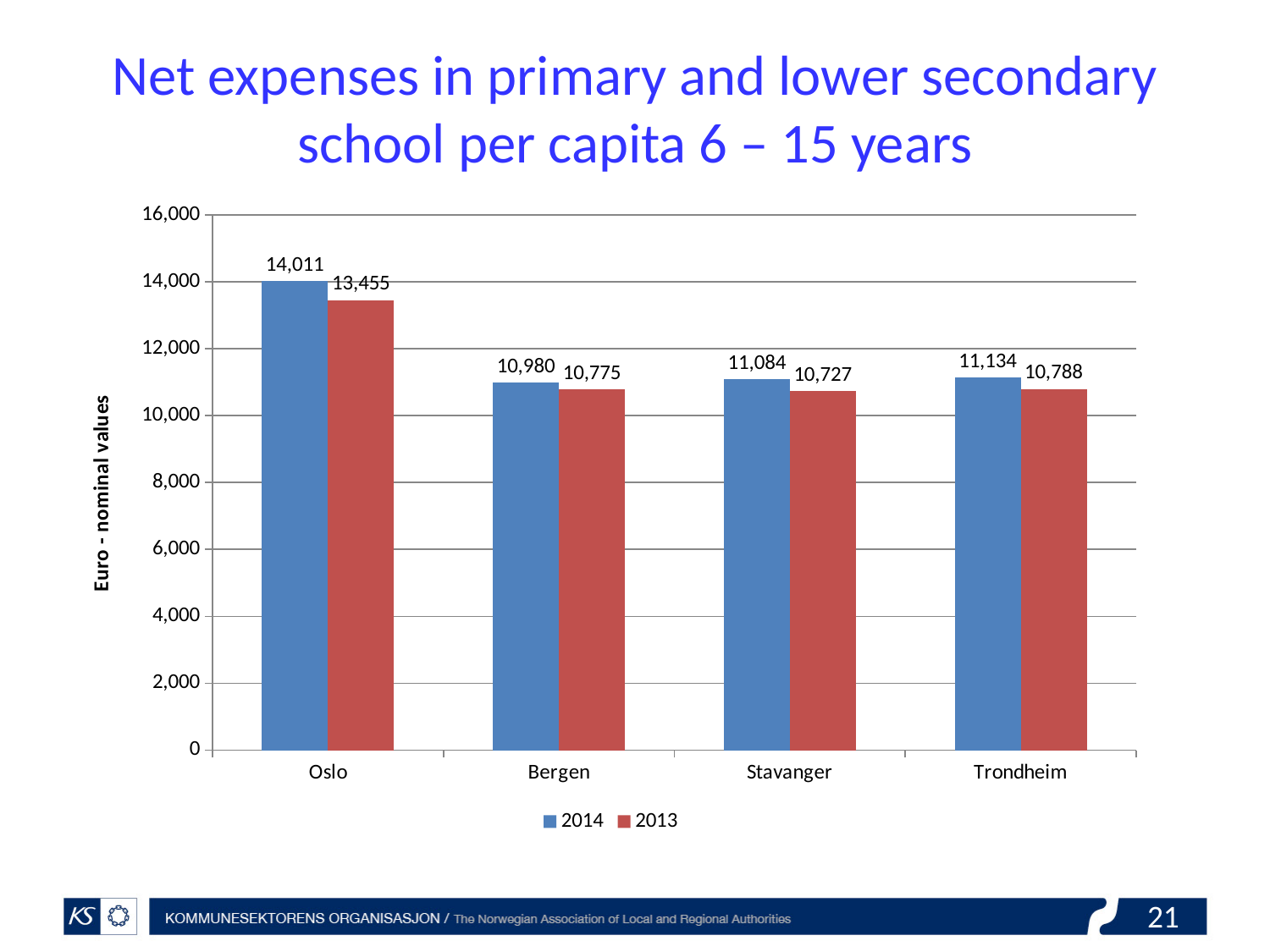

# Net expenses in primary and lower secondary school per capita 6 – 15 years

### Chart

| Category | 2014 | 2013 |
|---|---|---|
| Oslo | 14011.058823529413 | 13454.70588235294 |
| Bergen | 10979.64705882353 | 10775.411764705883 |
| Stavanger | 11083.882352941177 | 10727.411764705883 |
| Trondheim | 11133.764705882353 | 10787.764705882353 |